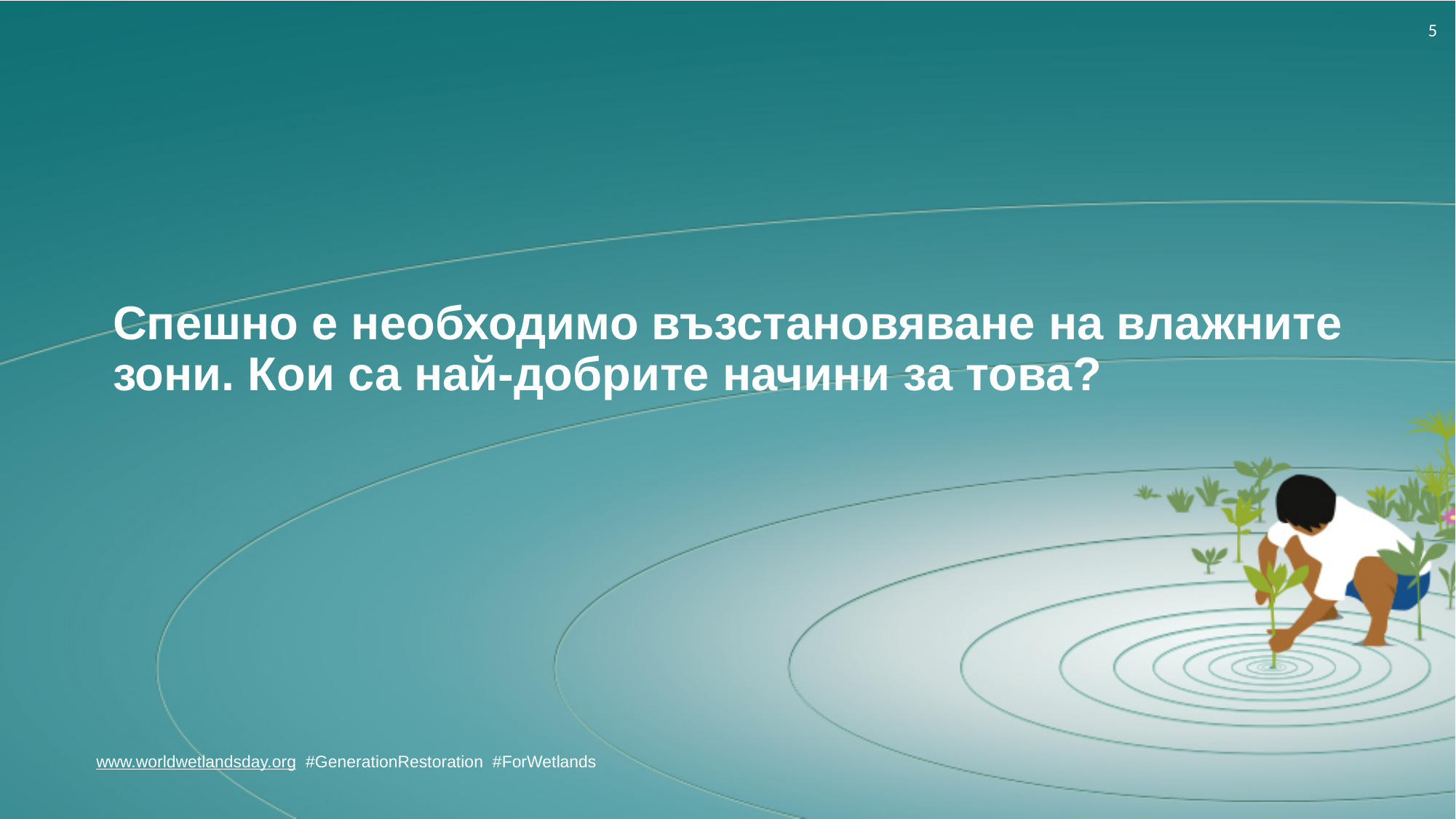

# Спешно е необходимо възстановяване на влажните зони. Кои са най-добрите начини за това?